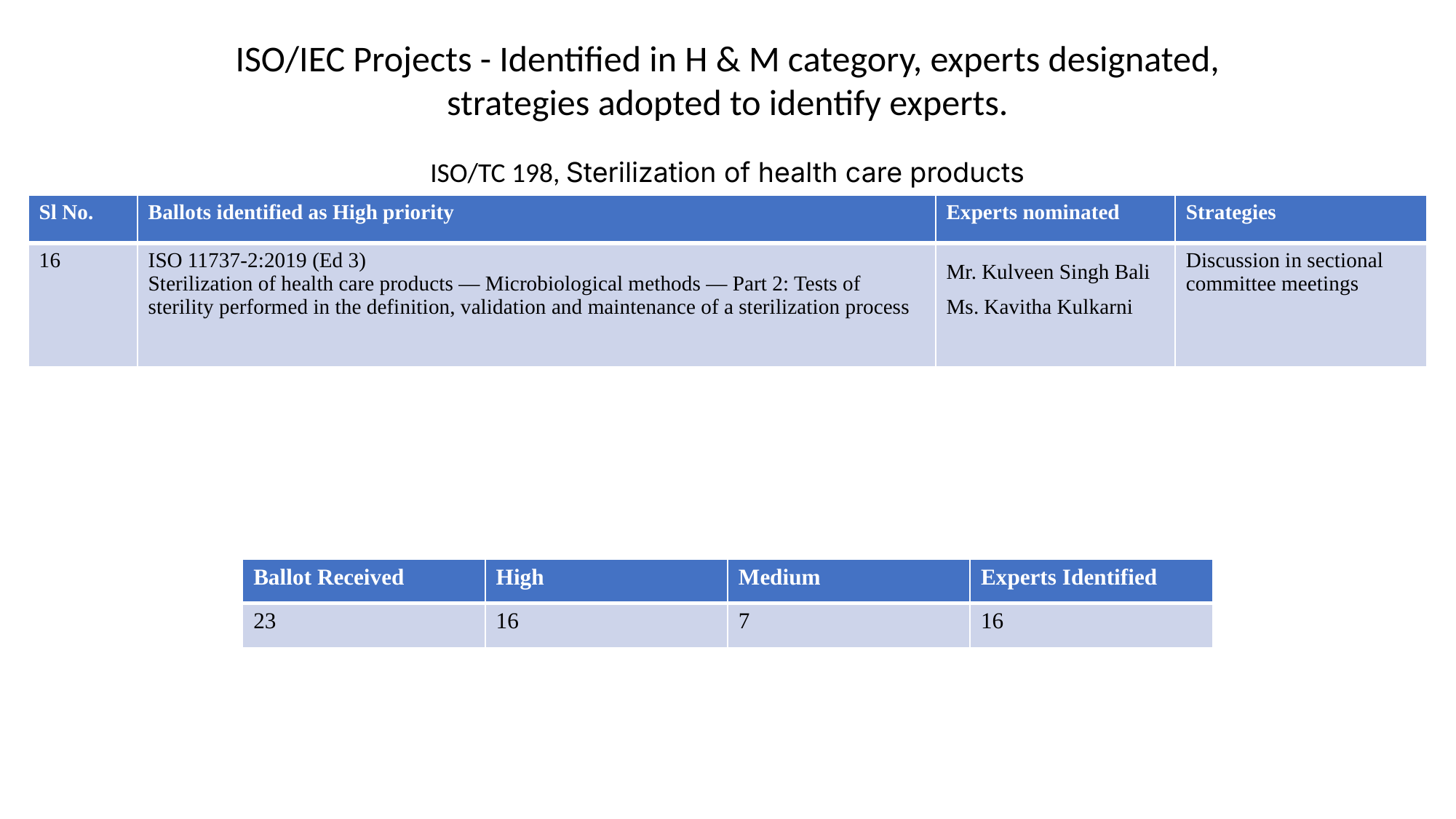

ISO/IEC Projects - Identified in H & M category, experts designated, strategies adopted to identify experts.
ISO/TC 198, Sterilization of health care products
| Sl No. | Ballots identified as High priority | Experts nominated | Strategies |
| --- | --- | --- | --- |
| 16 | ISO 11737-2:2019 (Ed 3) Sterilization of health care products — Microbiological methods — Part 2: Tests of sterility performed in the definition, validation and maintenance of a sterilization process | Mr. Kulveen Singh Bali Ms. Kavitha Kulkarni | Discussion in sectional committee meetings |
| Ballot Received | High | Medium | Experts Identified |
| --- | --- | --- | --- |
| 23 | 16 | 7 | 16 |